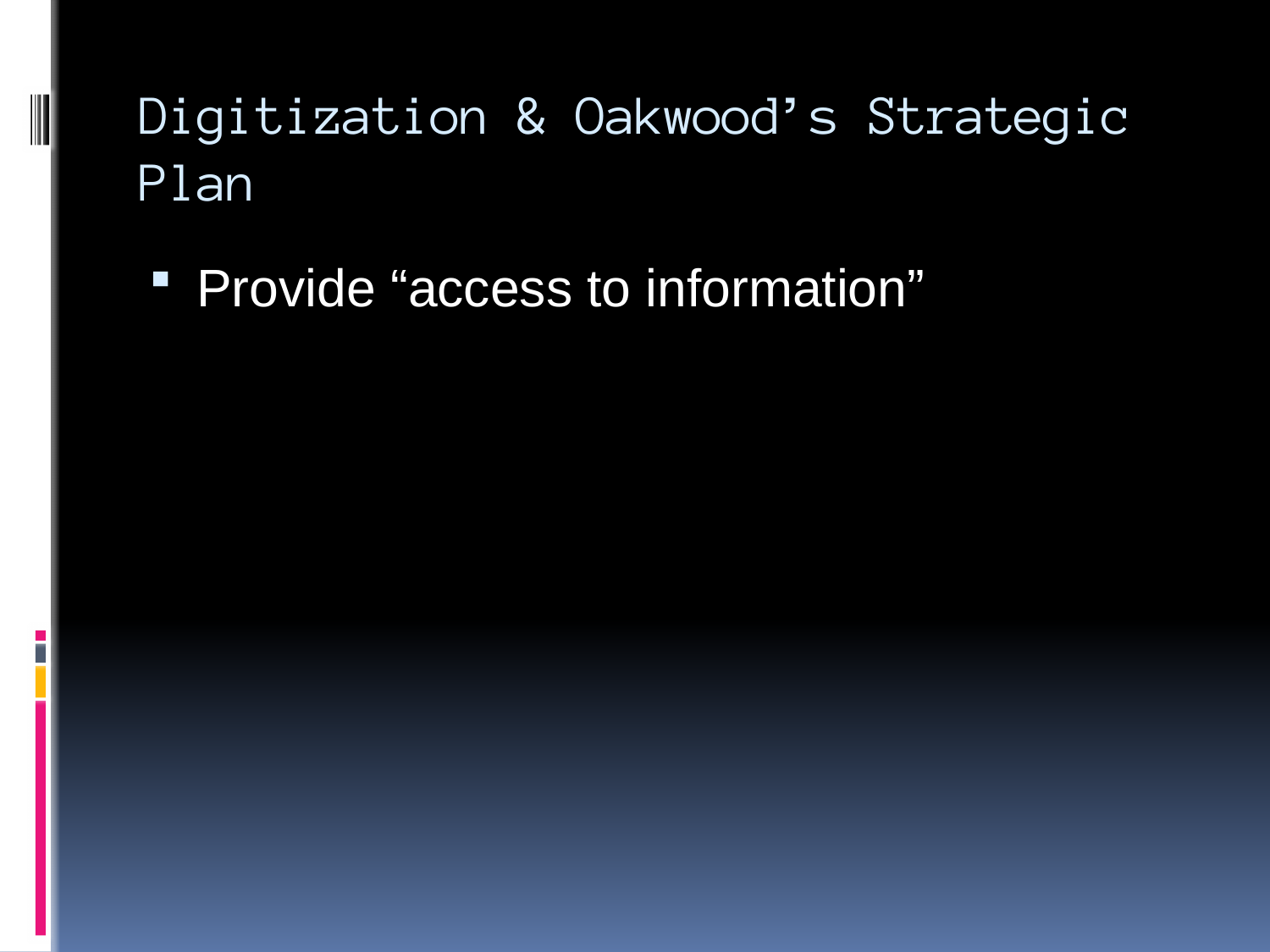

# Digitization & Oakwood’s Strategic Plan
Provide “access to information”